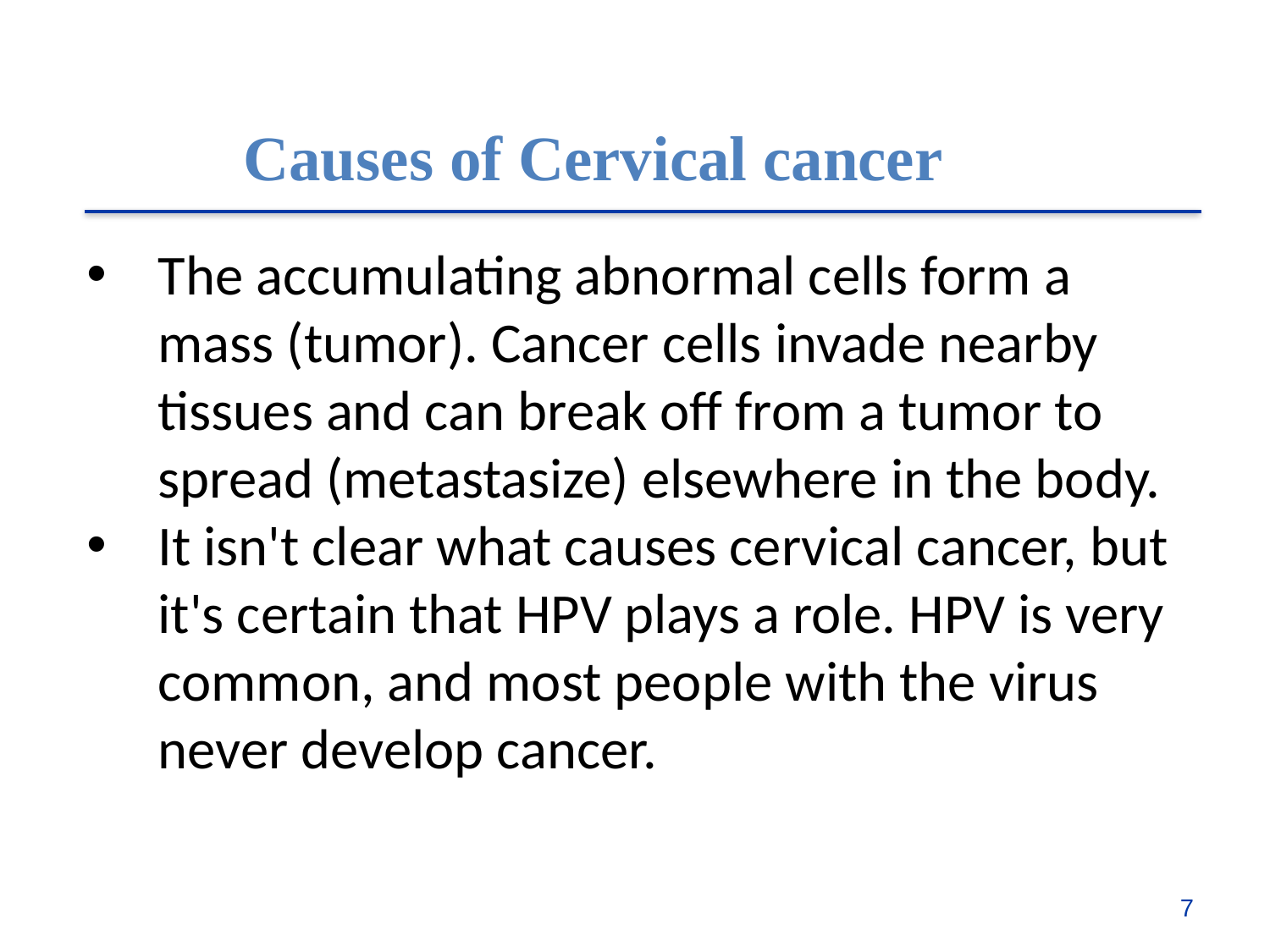

Causes of Cervical cancer
The accumulating abnormal cells form a mass (tumor). Cancer cells invade nearby tissues and can break off from a tumor to spread (metastasize) elsewhere in the body.
It isn't clear what causes cervical cancer, but it's certain that HPV plays a role. HPV is very common, and most people with the virus never develop cancer.

7